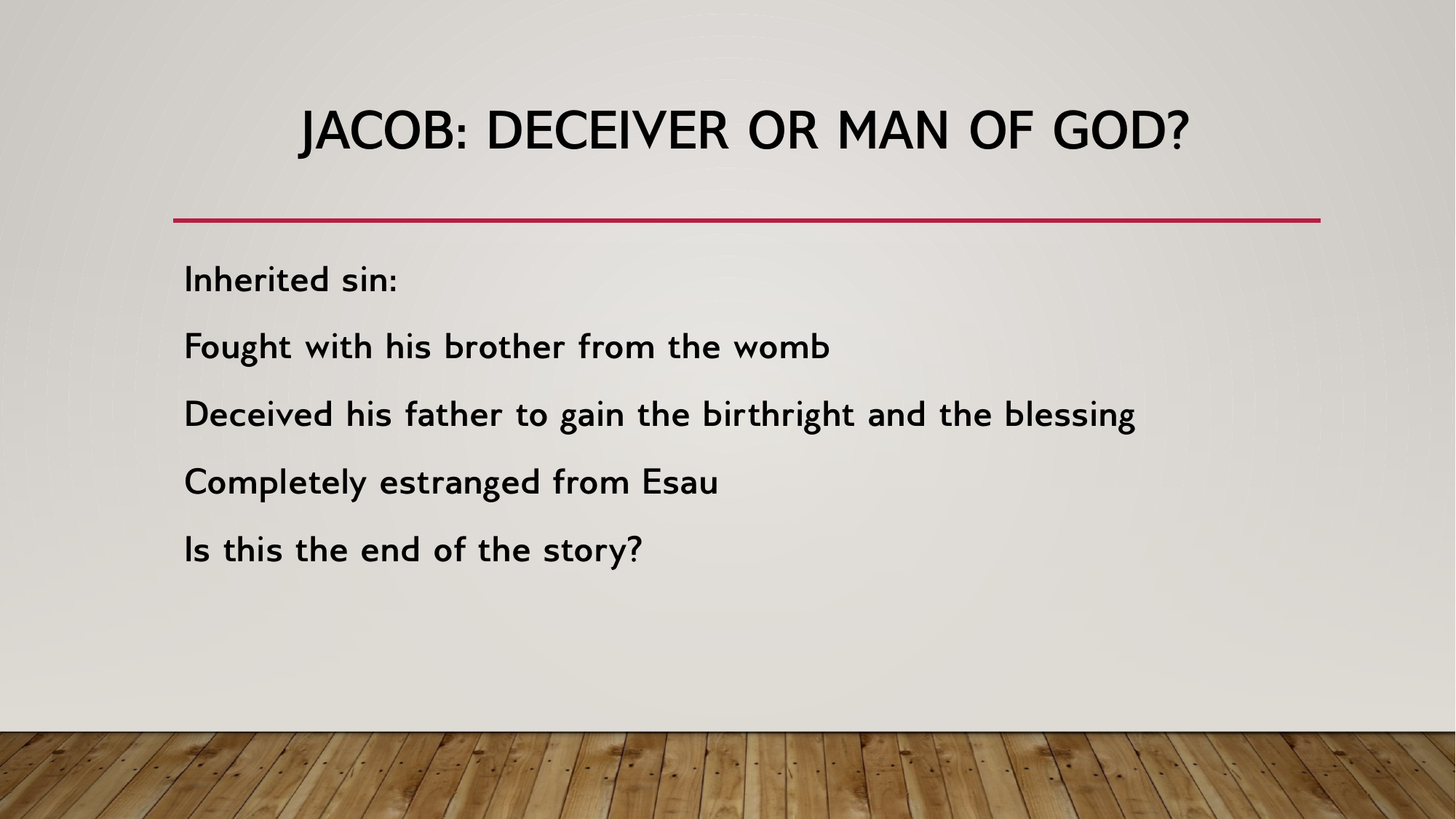

# Jacob: deceiver or man of god?
Inherited sin:
Fought with his brother from the womb
Deceived his father to gain the birthright and the blessing
Completely estranged from Esau
Is this the end of the story?